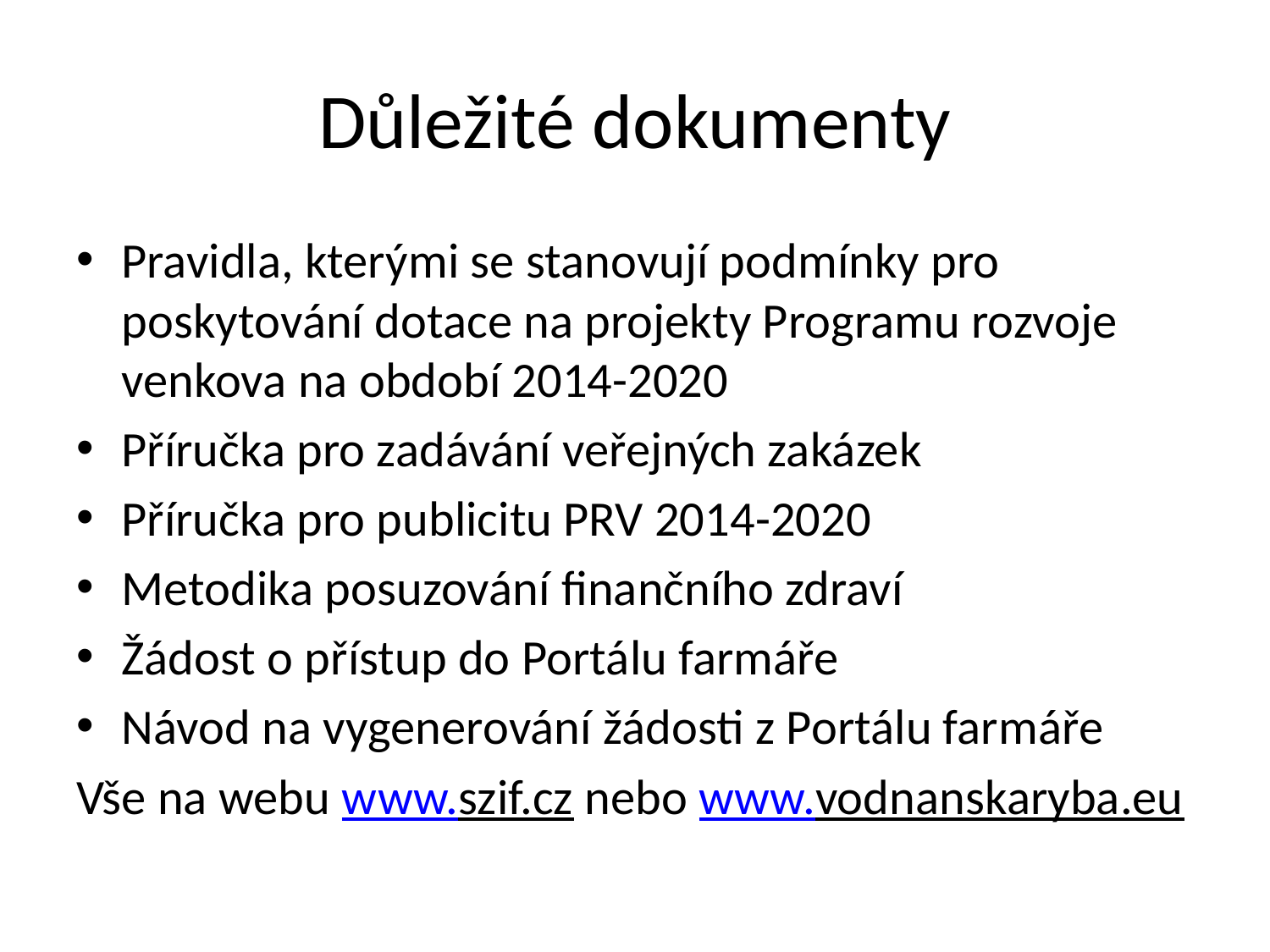

# Důležité dokumenty
Pravidla, kterými se stanovují podmínky pro poskytování dotace na projekty Programu rozvoje venkova na období 2014-2020
Příručka pro zadávání veřejných zakázek
Příručka pro publicitu PRV 2014-2020
Metodika posuzování finančního zdraví
Žádost o přístup do Portálu farmáře
Návod na vygenerování žádosti z Portálu farmáře
Vše na webu www.szif.cz nebo www.vodnanskaryba.eu